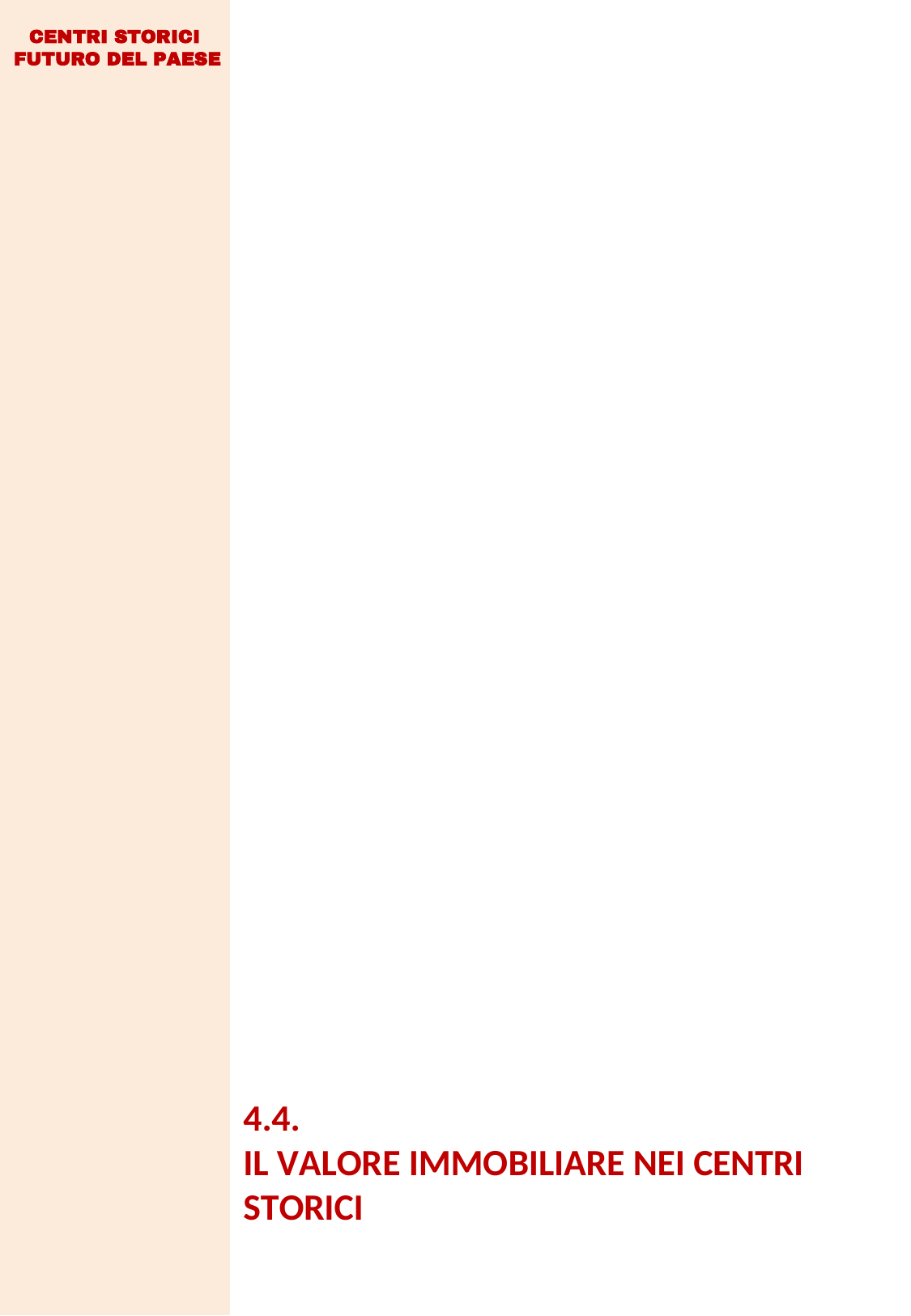

CENTRI STORICI FUTURO DEL PAESE
4.4.
IL VALORE IMMOBILIARE NEI CENTRI STORICI